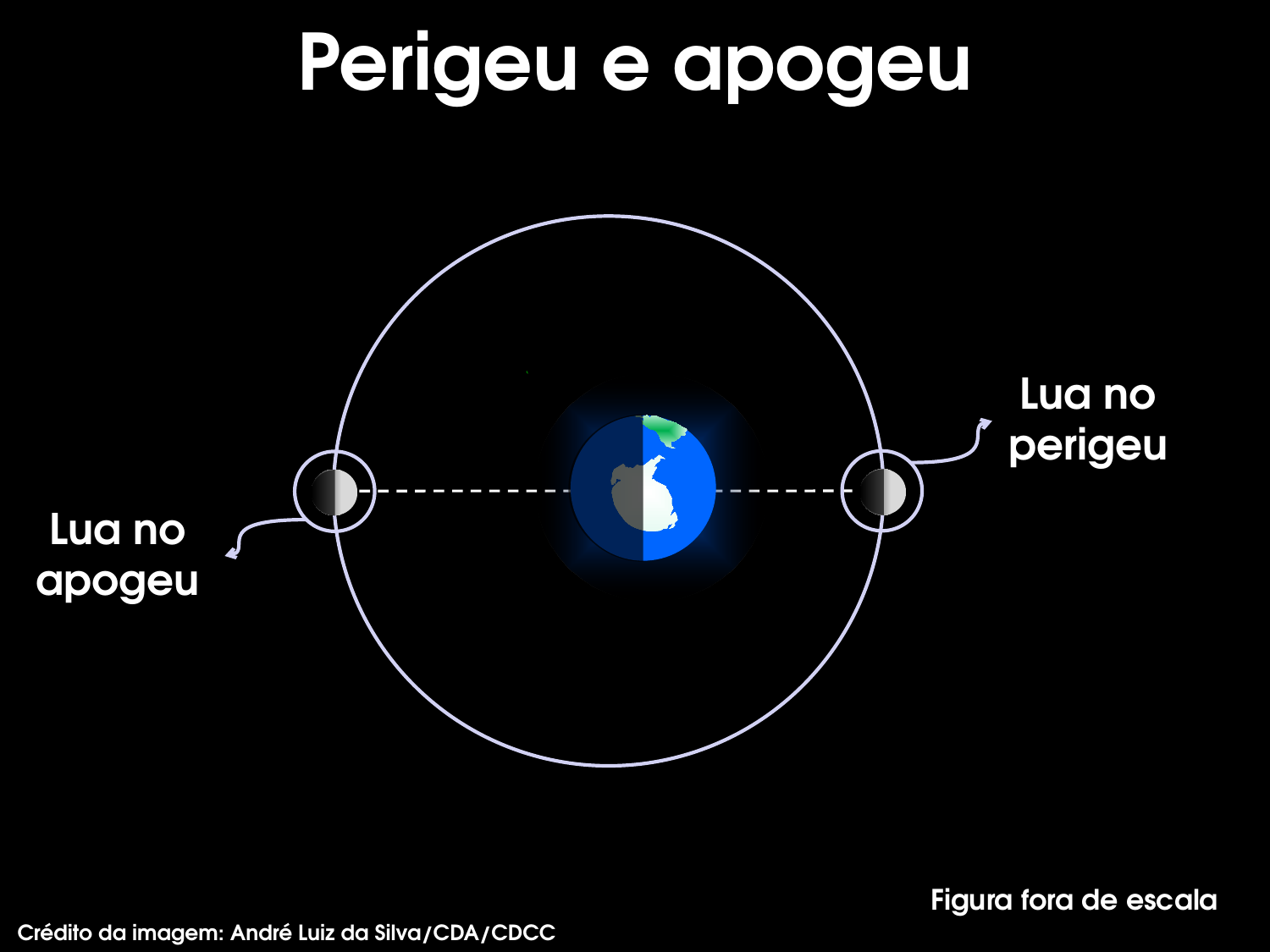

Perigeu e apogeu

Lua no perigeu

Lua no apogeu

Figura fora de escala
Crédito da imagem: André Luiz da Silva/CDA/CDCC